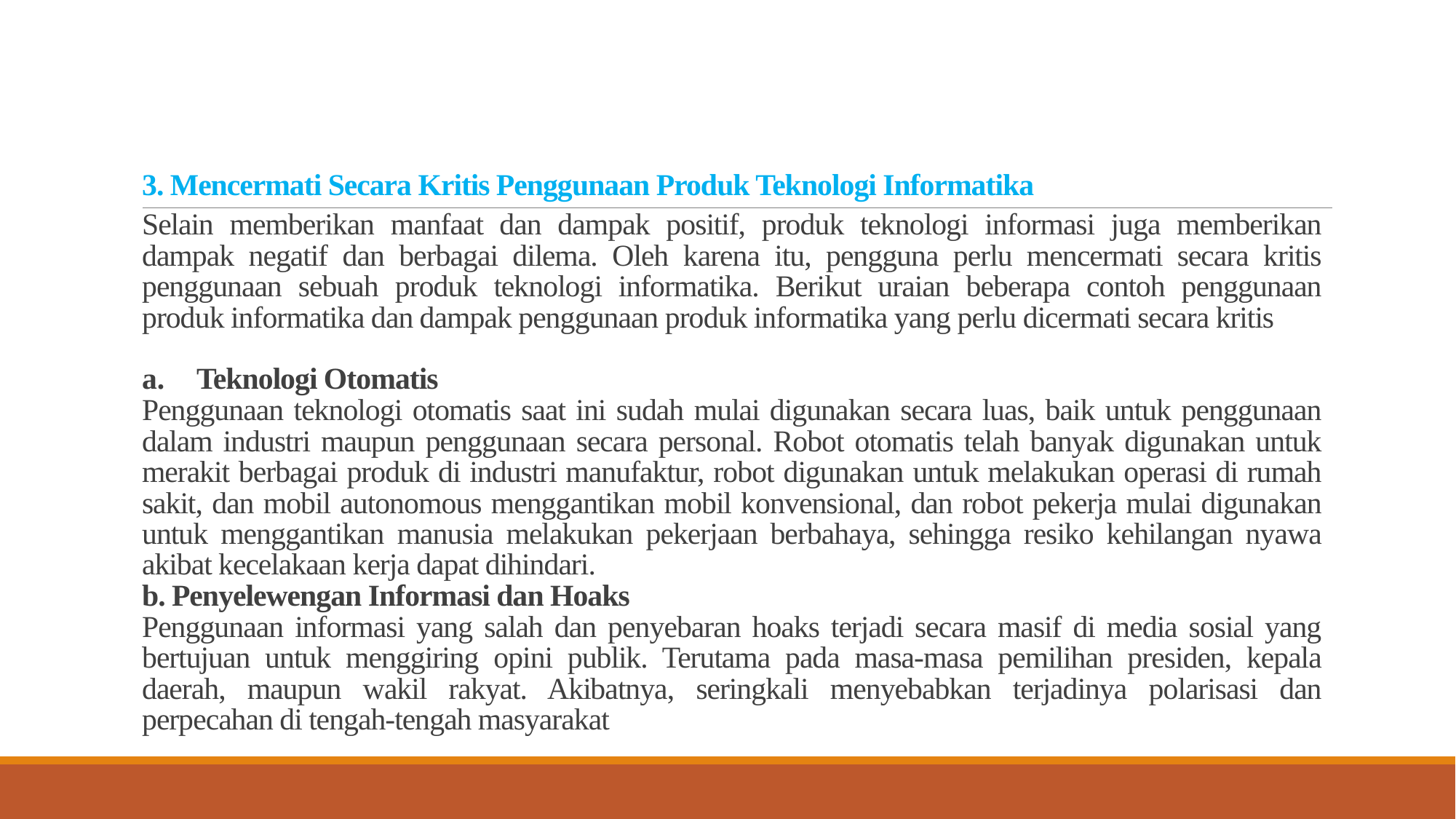

# 3. Mencermati Secara Kritis Penggunaan Produk Teknologi Informatika
Selain memberikan manfaat dan dampak positif, produk teknologi informasi juga memberikan dampak negatif dan berbagai dilema. Oleh karena itu, pengguna perlu mencermati secara kritis penggunaan sebuah produk teknologi informatika. Berikut uraian beberapa contoh penggunaan produk informatika dan dampak penggunaan produk informatika yang perlu dicermati secara kritis

Teknologi Otomatis
Penggunaan teknologi otomatis saat ini sudah mulai digunakan secara luas, baik untuk penggunaan dalam industri maupun penggunaan secara personal. Robot otomatis telah banyak digunakan untuk merakit berbagai produk di industri manufaktur, robot digunakan untuk melakukan operasi di rumah sakit, dan mobil autonomous menggantikan mobil konvensional, dan robot pekerja mulai digunakan untuk menggantikan manusia melakukan pekerjaan berbahaya, sehingga resiko kehilangan nyawa akibat kecelakaan kerja dapat dihindari.
b. Penyelewengan Informasi dan Hoaks
Penggunaan informasi yang salah dan penyebaran hoaks terjadi secara masif di media sosial yang bertujuan untuk menggiring opini publik. Terutama pada masa-masa pemilihan presiden, kepala daerah, maupun wakil rakyat. Akibatnya, seringkali menyebabkan terjadinya polarisasi dan perpecahan di tengah-tengah masyarakat